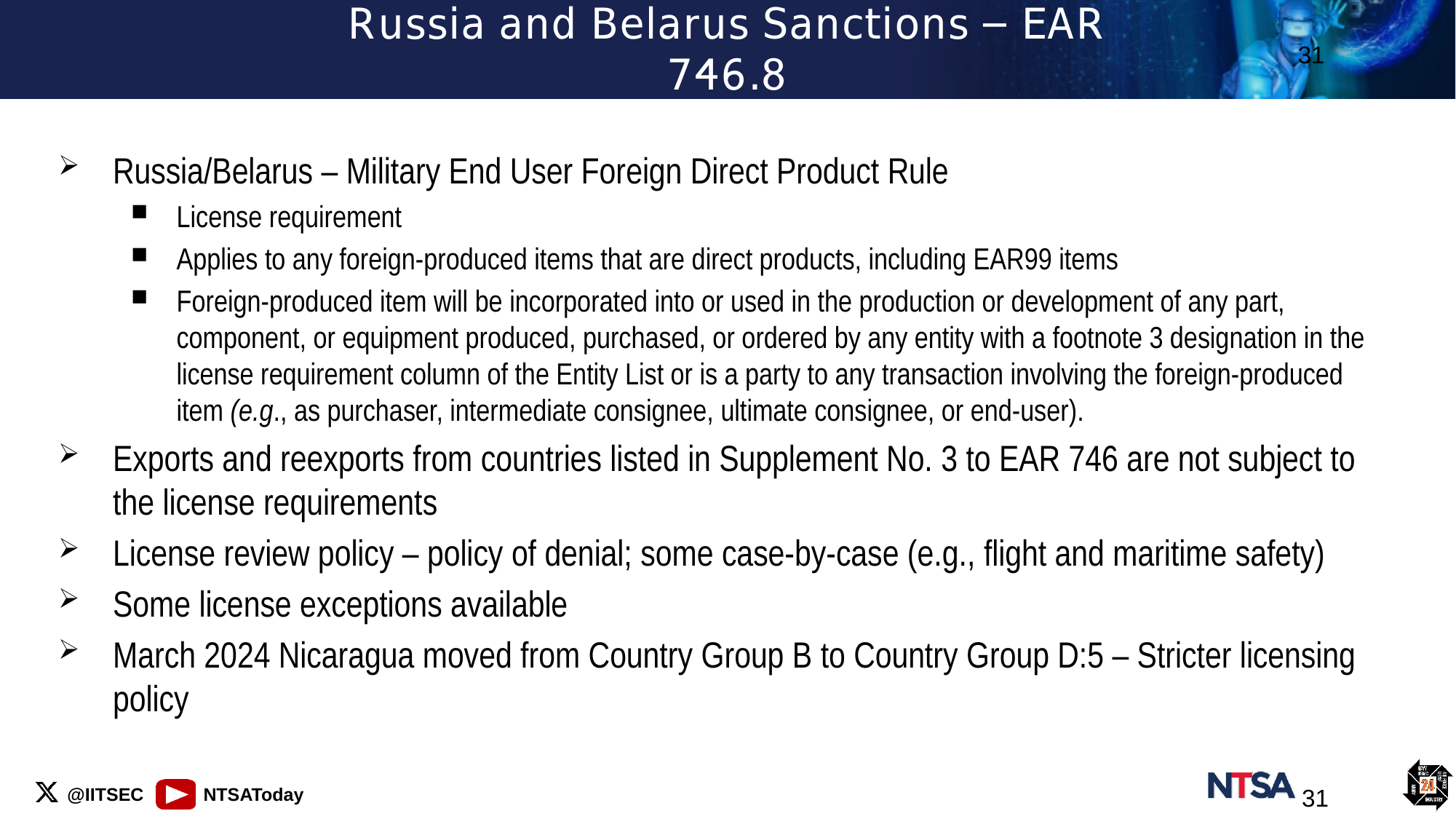

# Russia and Belarus Sanctions – EAR 746.8
31
Russia/Belarus – Military End User Foreign Direct Product Rule
License requirement
Applies to any foreign-produced items that are direct products, including EAR99 items
Foreign-produced item will be incorporated into or used in the production or development of any part, component, or equipment produced, purchased, or ordered by any entity with a footnote 3 designation in the license requirement column of the Entity List or is a party to any transaction involving the foreign-produced item (e.g., as purchaser, intermediate consignee, ultimate consignee, or end-user).
Exports and reexports from countries listed in Supplement No. 3 to EAR 746 are not subject to the license requirements
License review policy – policy of denial; some case-by-case (e.g., flight and maritime safety)
Some license exceptions available
March 2024 Nicaragua moved from Country Group B to Country Group D:5 – Stricter licensing policy
31